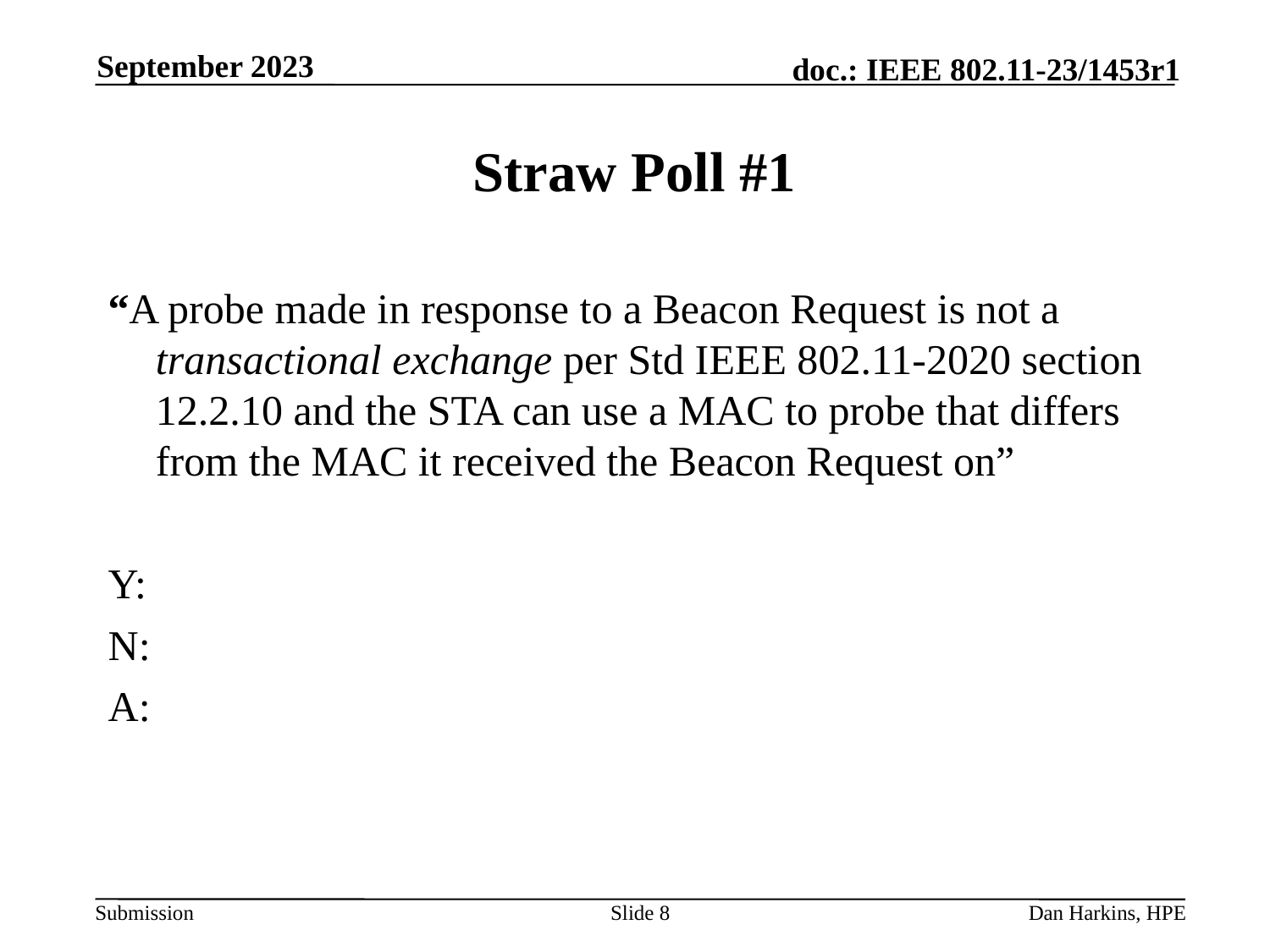

September 2023
# Straw Poll #1
“A probe made in response to a Beacon Request is not a transactional exchange per Std IEEE 802.11-2020 section 12.2.10 and the STA can use a MAC to probe that differs from the MAC it received the Beacon Request on”

Y:
N:
A:
Slide 8
Dan Harkins, HPE